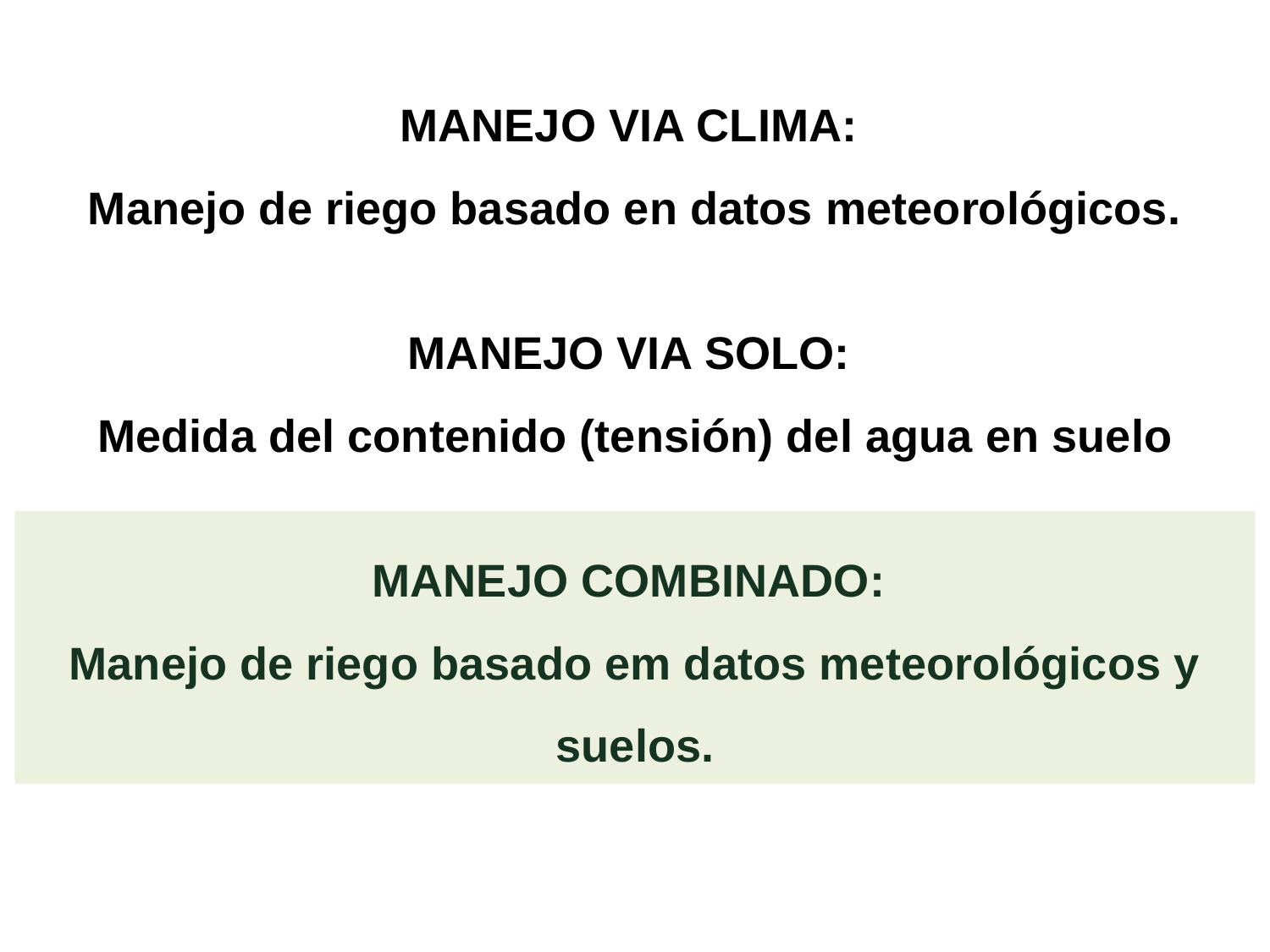

MANEJO VIA CLIMA:
Manejo de riego basado en datos meteorológicos.
MANEJO VIA SOLO:
Medida del contenido (tensión) del agua en suelo
MANEJO COMBINADO:
Manejo de riego basado em datos meteorológicos y suelos.